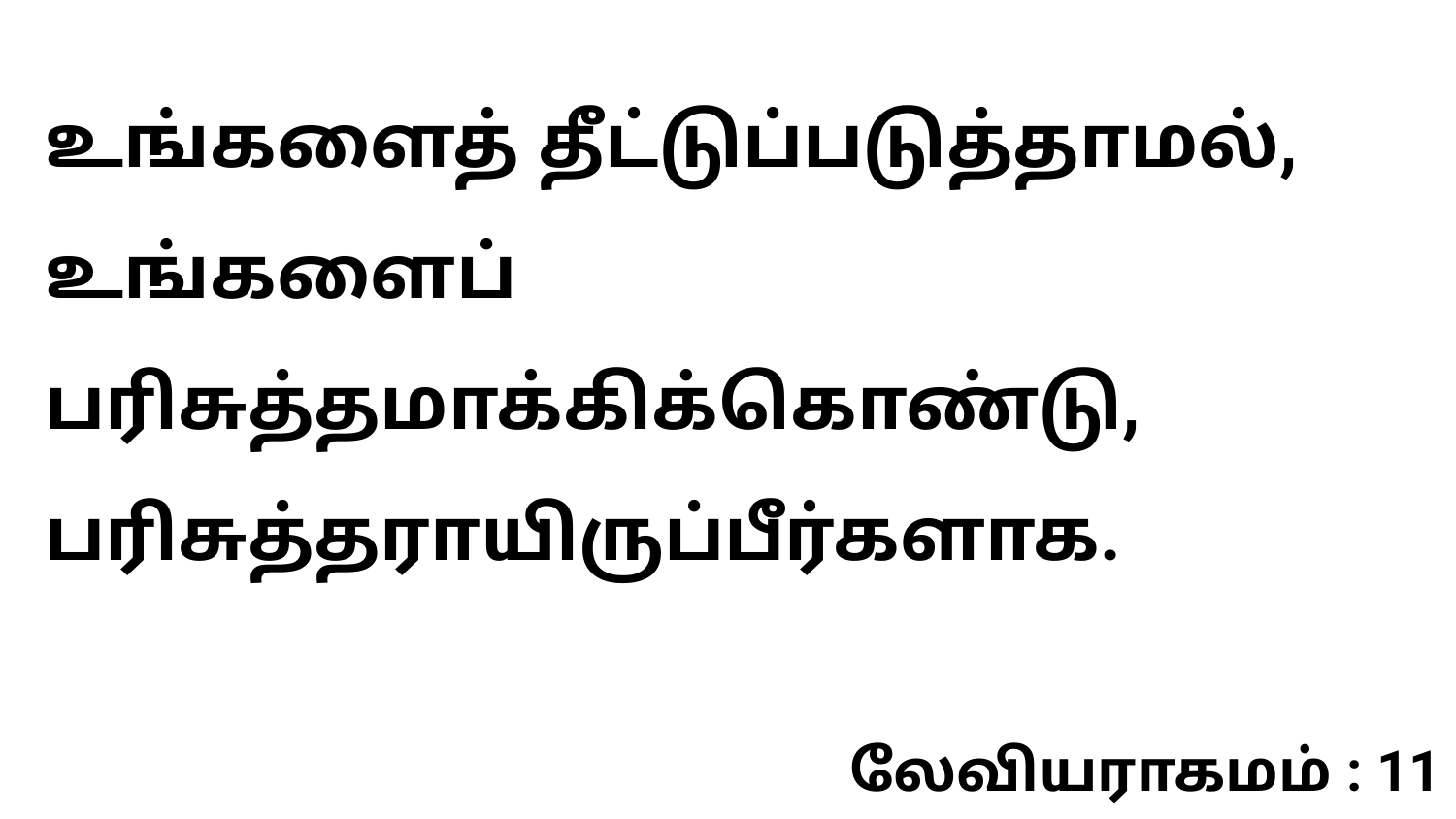

உங்களைத் தீட்டுப்படுத்தாமல், உங்களைப் பரிசுத்தமாக்கிக்கொண்டு, பரிசுத்தராயிருப்பீர்களாக.
லேவியராகமம் : 11